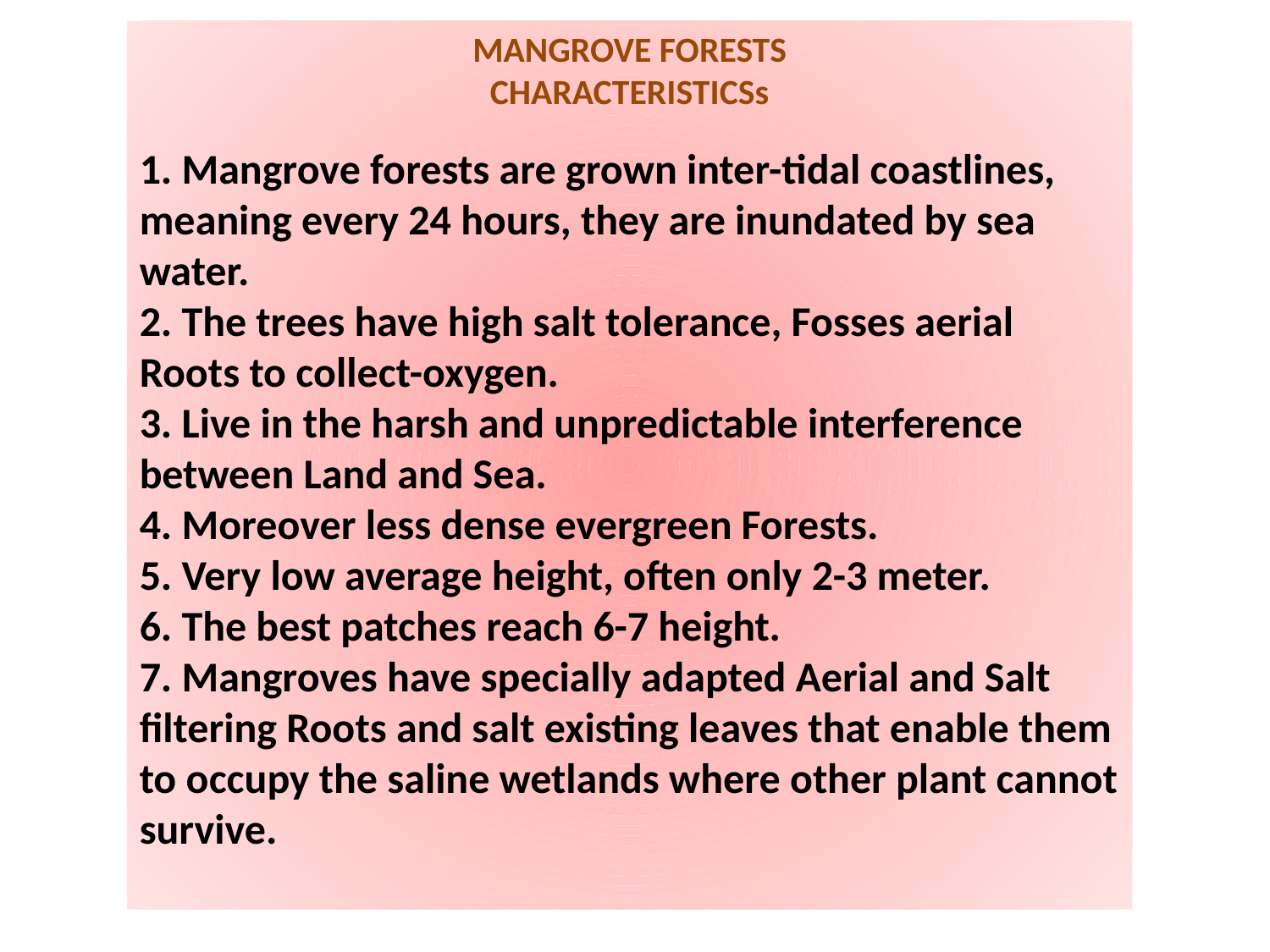

MANGROVE FORESTS
CHARACTERISTICSs

1. Mangrove forests are grown inter-tidal coastlines, meaning every 24 hours, they are inundated by sea water.
2. The trees have high salt tolerance, Fosses aerial Roots to collect-oxygen.
3. Live in the harsh and unpredictable interference between Land and Sea.
4. Moreover less dense evergreen Forests.
5. Very low average height, often only 2-3 meter.
6. The best patches reach 6-7 height.
7. Mangroves have specially adapted Aerial and Salt filtering Roots and salt existing leaves that enable them to occupy the saline wetlands where other plant cannot survive.